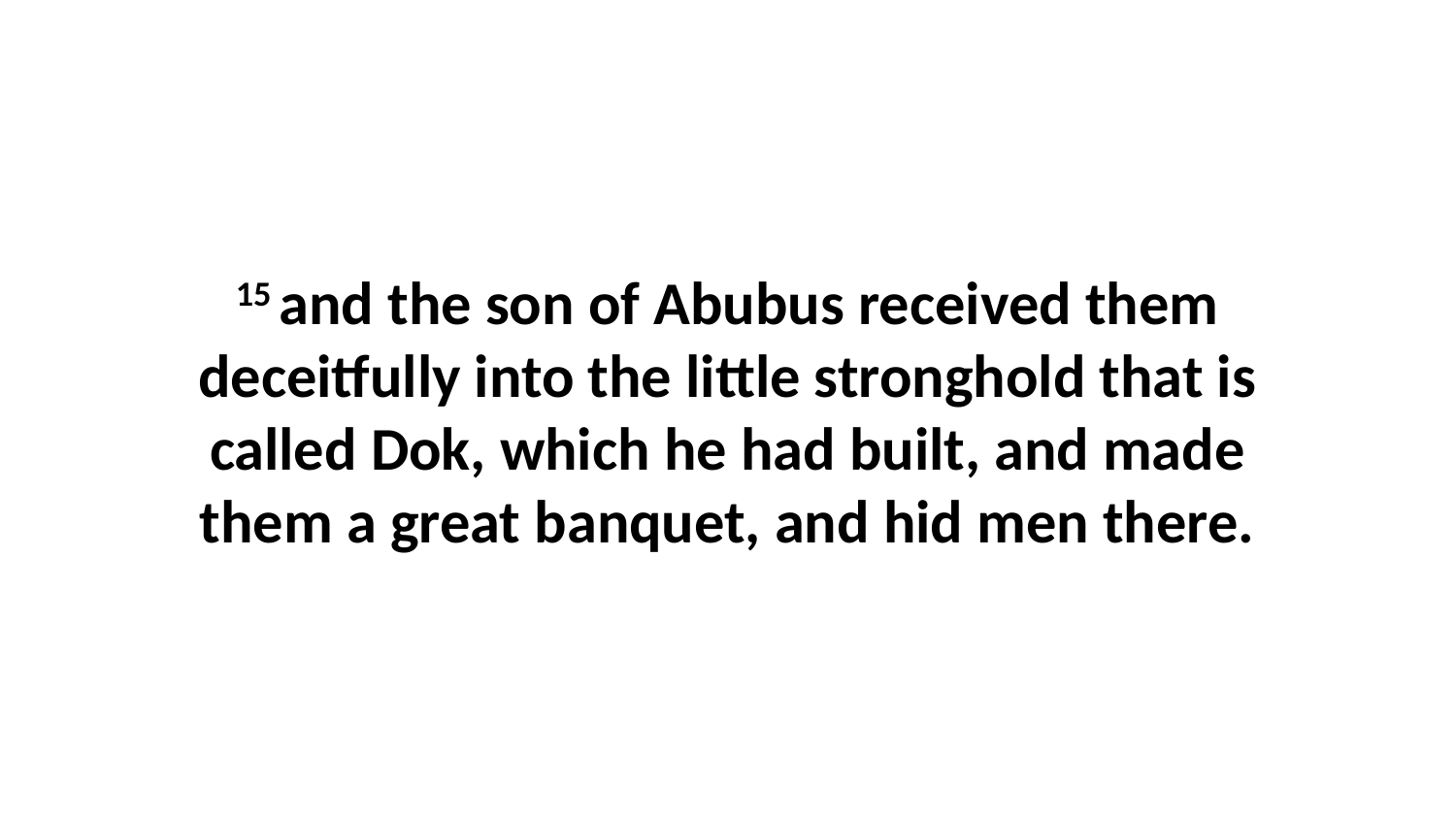

15 and the son of Abubus received them deceitfully into the little stronghold that is called Dok, which he had built, and made them a great banquet, and hid men there.